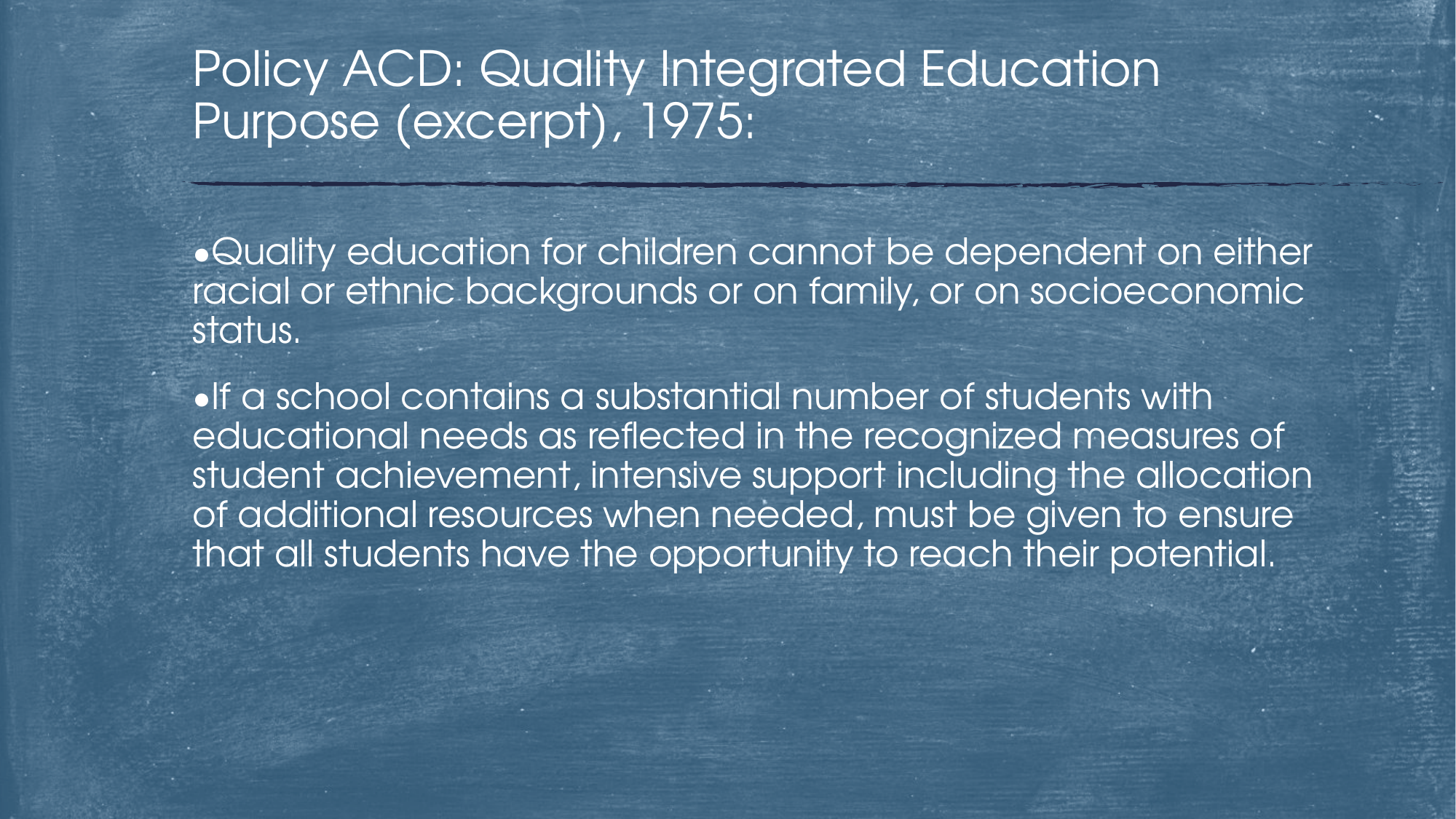

# Policy ACD: Quality Integrated Education Purpose (excerpt), 1975:
•Quality education for children cannot be dependent on either racial or ethnic backgrounds or on family, or on socioeconomic status.
•If a school contains a substantial number of students with educational needs as reflected in the recognized measures of student achievement, intensive support including the allocation of additional resources when needed, must be given to ensure that all students have the opportunity to reach their potential.